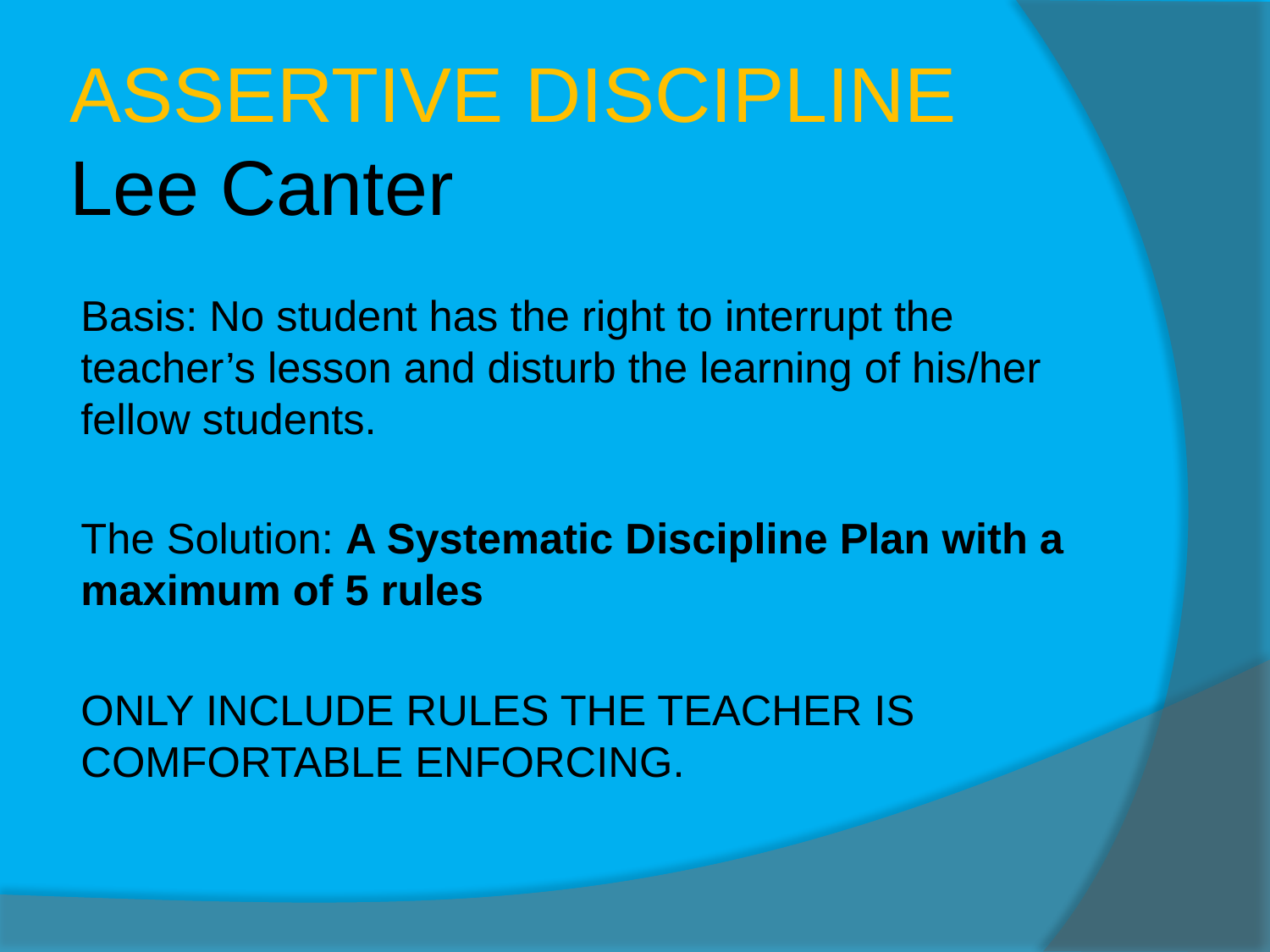

# ASSERTIVE DISCIPLINE Lee Canter

Basis: No student has the right to interrupt the teacher’s lesson and disturb the learning of his/her fellow students.

The Solution: A Systematic Discipline Plan with a maximum of 5 rules

ONLY INCLUDE RULES THE TEACHER IS COMFORTABLE ENFORCING.